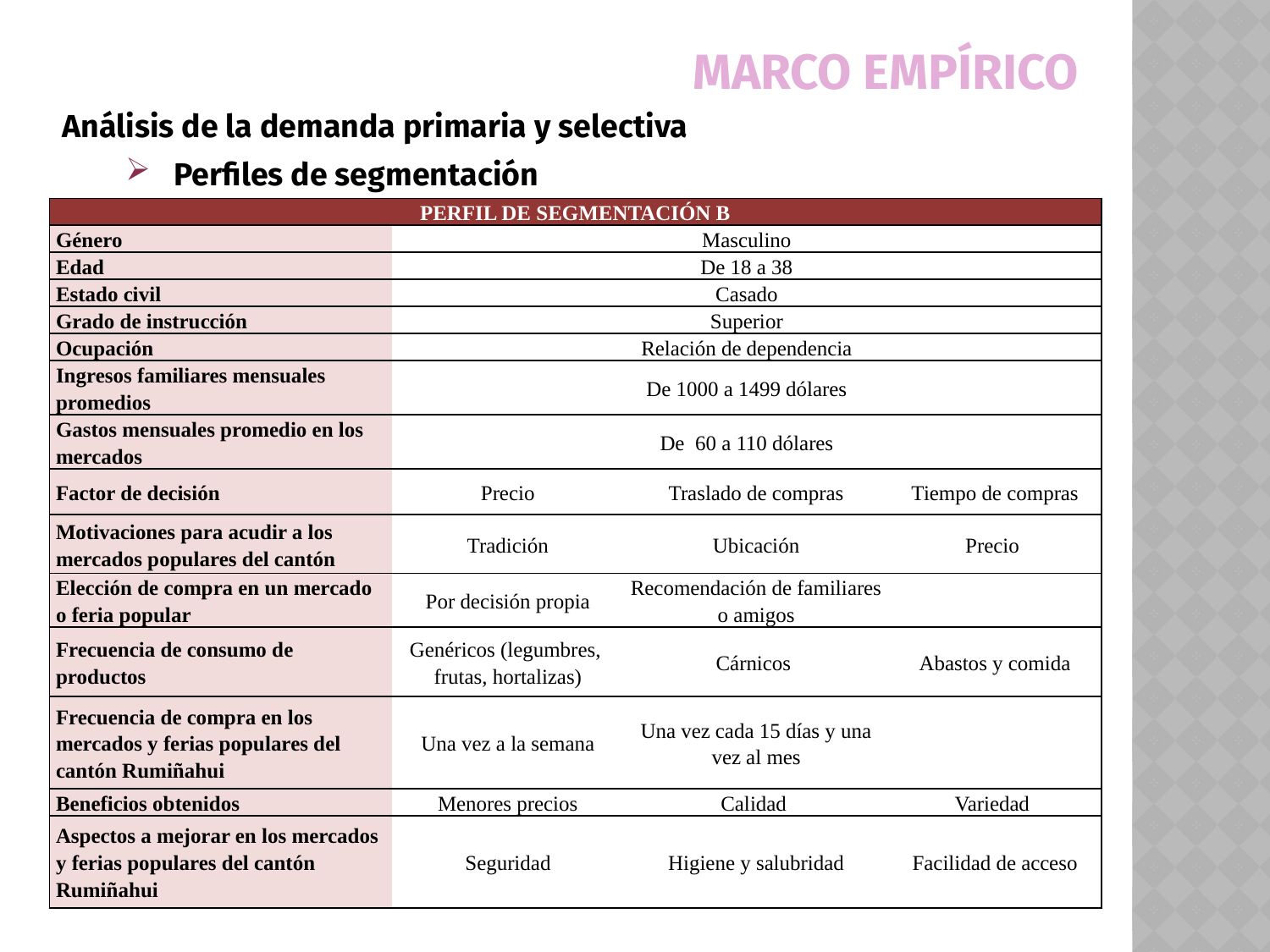

Marco EMPÍRICO
Análisis de la demanda primaria y selectiva
Perfiles de segmentación

| PERFIL DE SEGMENTACIÓN B |  |  |  |
| --- | --- | --- | --- |
| Género | Masculino |  |  |
| Edad | De 18 a 38 |  |  |
| Estado civil | Casado |  |  |
| Grado de instrucción | Superior |  |  |
| Ocupación | Relación de dependencia |  |  |
| Ingresos familiares mensuales promedios | De 1000 a 1499 dólares |  |  |
| Gastos mensuales promedio en los mercados | De 60 a 110 dólares |  |  |
| Factor de decisión | Precio | Traslado de compras | Tiempo de compras |
| Motivaciones para acudir a los mercados populares del cantón | Tradición | Ubicación | Precio |
| Elección de compra en un mercado o feria popular | Por decisión propia | Recomendación de familiares o amigos |  |
| Frecuencia de consumo de productos | Genéricos (legumbres, frutas, hortalizas) | Cárnicos | Abastos y comida |
| Frecuencia de compra en los mercados y ferias populares del cantón Rumiñahui | Una vez a la semana | Una vez cada 15 días y una vez al mes |  |
| Beneficios obtenidos | Menores precios | Calidad | Variedad |
| Aspectos a mejorar en los mercados y ferias populares del cantón Rumiñahui | Seguridad | Higiene y salubridad | Facilidad de acceso |